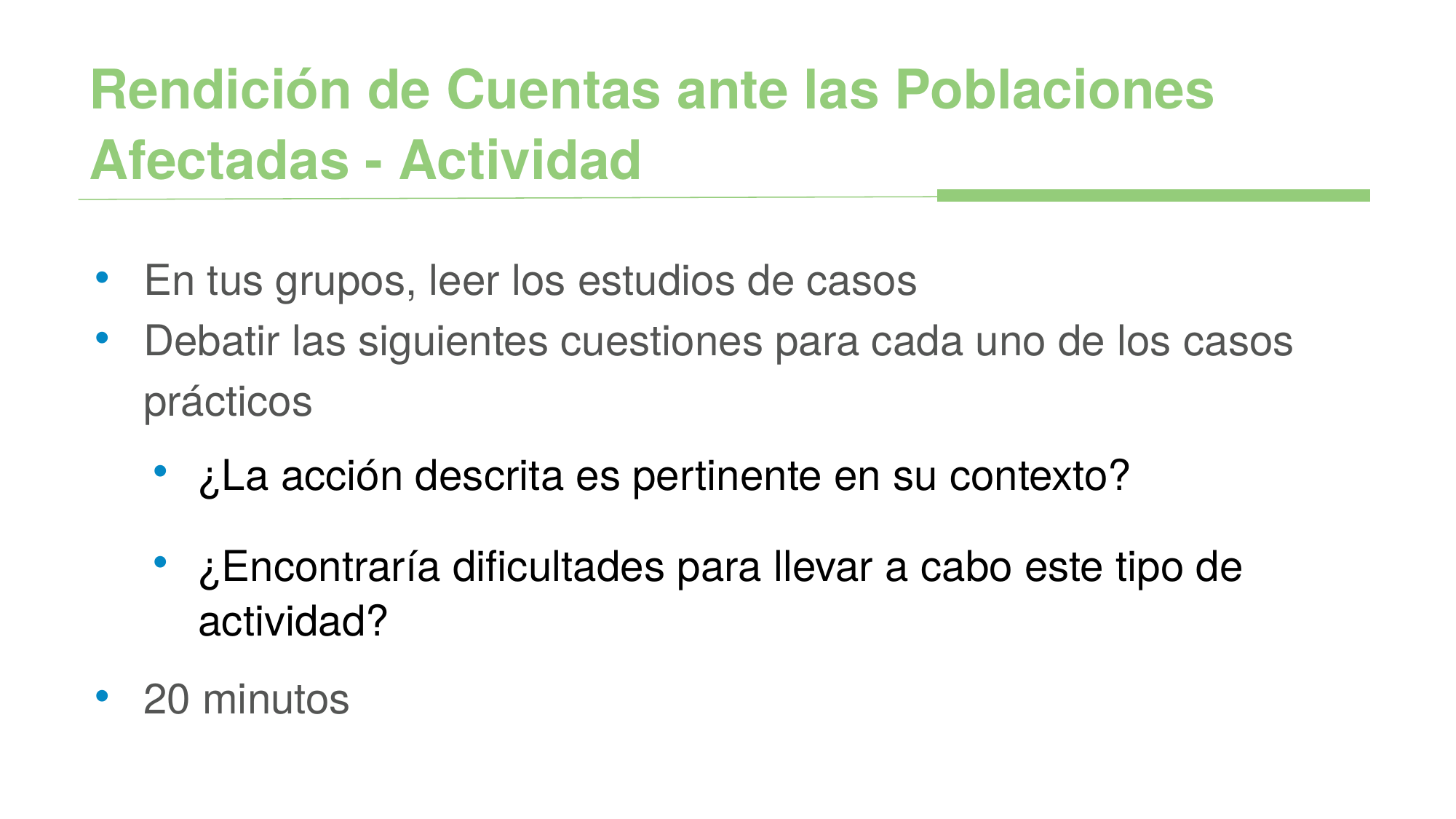

# Rendición de Cuentas ante las Poblaciones Afectadas - Actividad
En tus grupos, leer los estudios de casos
Debatir las siguientes cuestiones para cada uno de los casos prácticos
¿La acción descrita es pertinente en su contexto?
¿Encontraría dificultades para llevar a cabo este tipo de actividad?
20 minutos